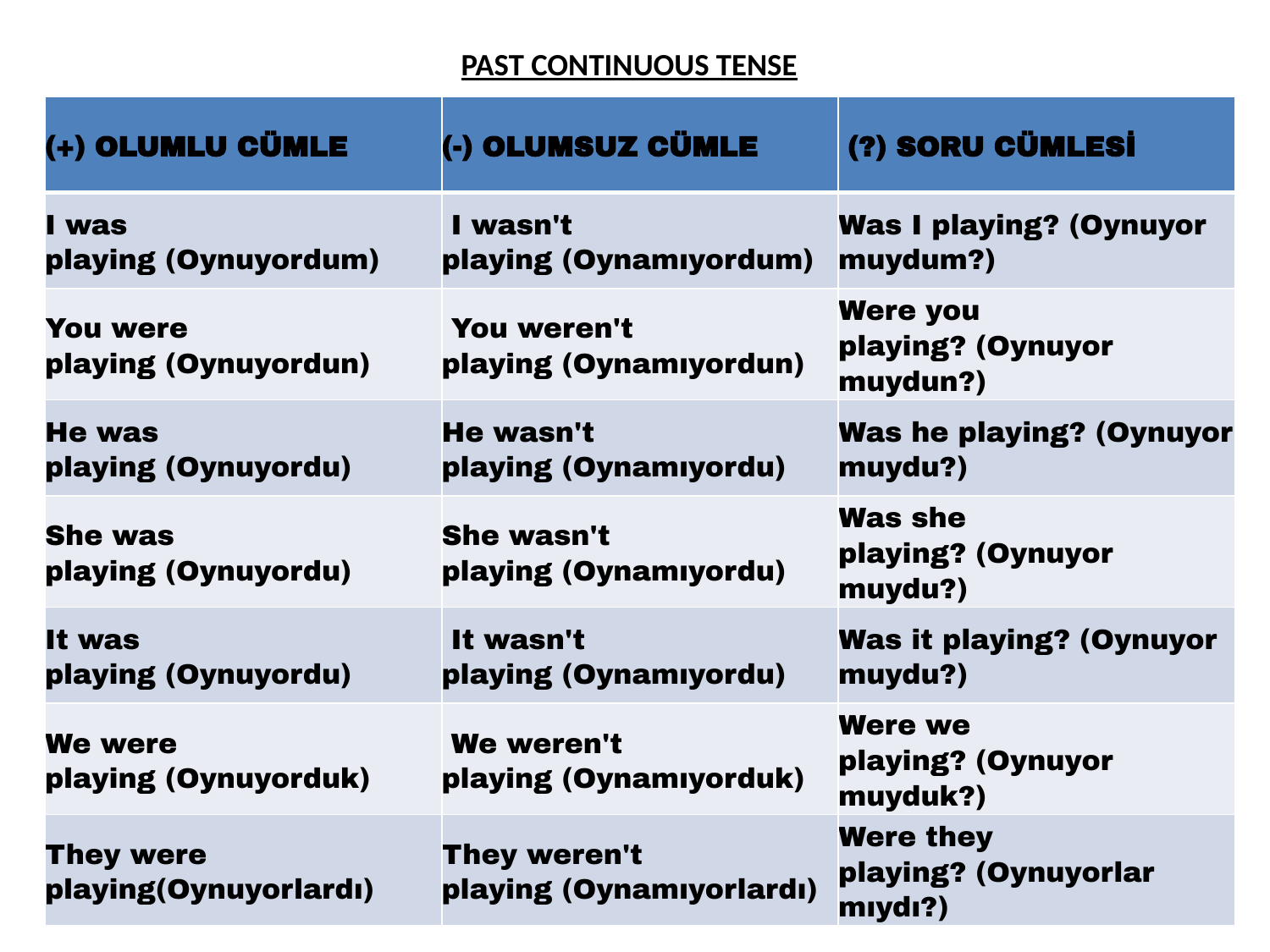

# PAST CONTINUOUS TENSE
| (+) OLUMLU CÜMLE | (-) OLUMSUZ CÜMLE | (?) SORU CÜMLESİ |
| --- | --- | --- |
| I was playing (Oynuyordum) | I wasn't playing (Oynamıyordum) | Was I playing? (Oynuyor muydum?) |
| You were playing (Oynuyordun) | You weren't playing (Oynamıyordun) | Were you playing? (Oynuyor muydun?) |
| He was playing (Oynuyordu) | He wasn't playing (Oynamıyordu) | Was he playing? (Oynuyor muydu?) |
| She was playing (Oynuyordu) | She wasn't playing (Oynamıyordu) | Was she playing? (Oynuyor muydu?) |
| It was playing (Oynuyordu) | It wasn't playing (Oynamıyordu) | Was it playing? (Oynuyor muydu?) |
| We were playing (Oynuyorduk) | We weren't playing (Oynamıyorduk) | Were we playing? (Oynuyor muyduk?) |
| They were playing(Oynuyorlardı) | They weren't playing (Oynamıyorlardı) | Were they playing? (Oynuyorlar mıydı?) |